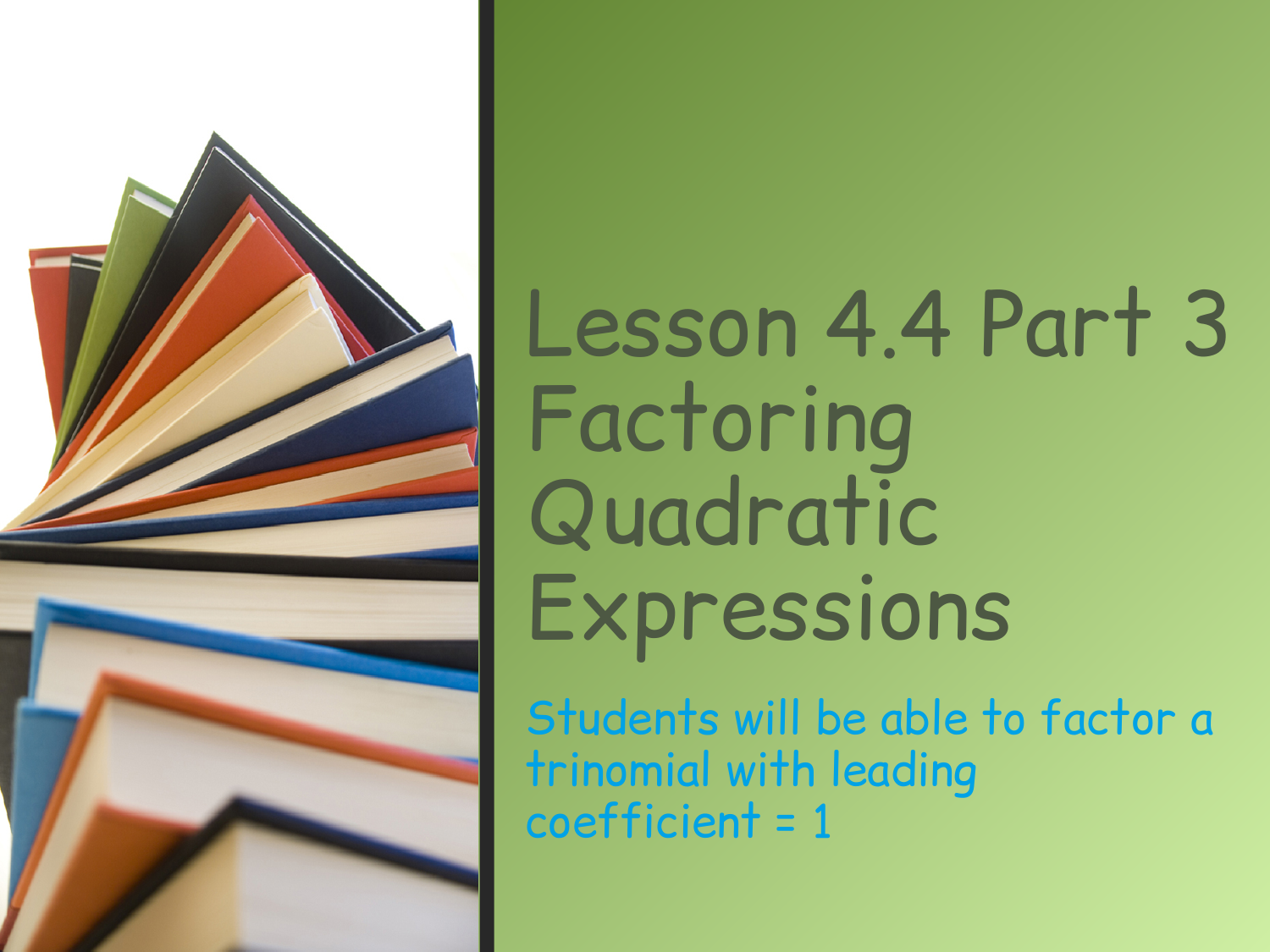

# Lesson 4.4 Part 3 Factoring Quadratic Expressions
Students will be able to factor a trinomial with leading coefficient = 1